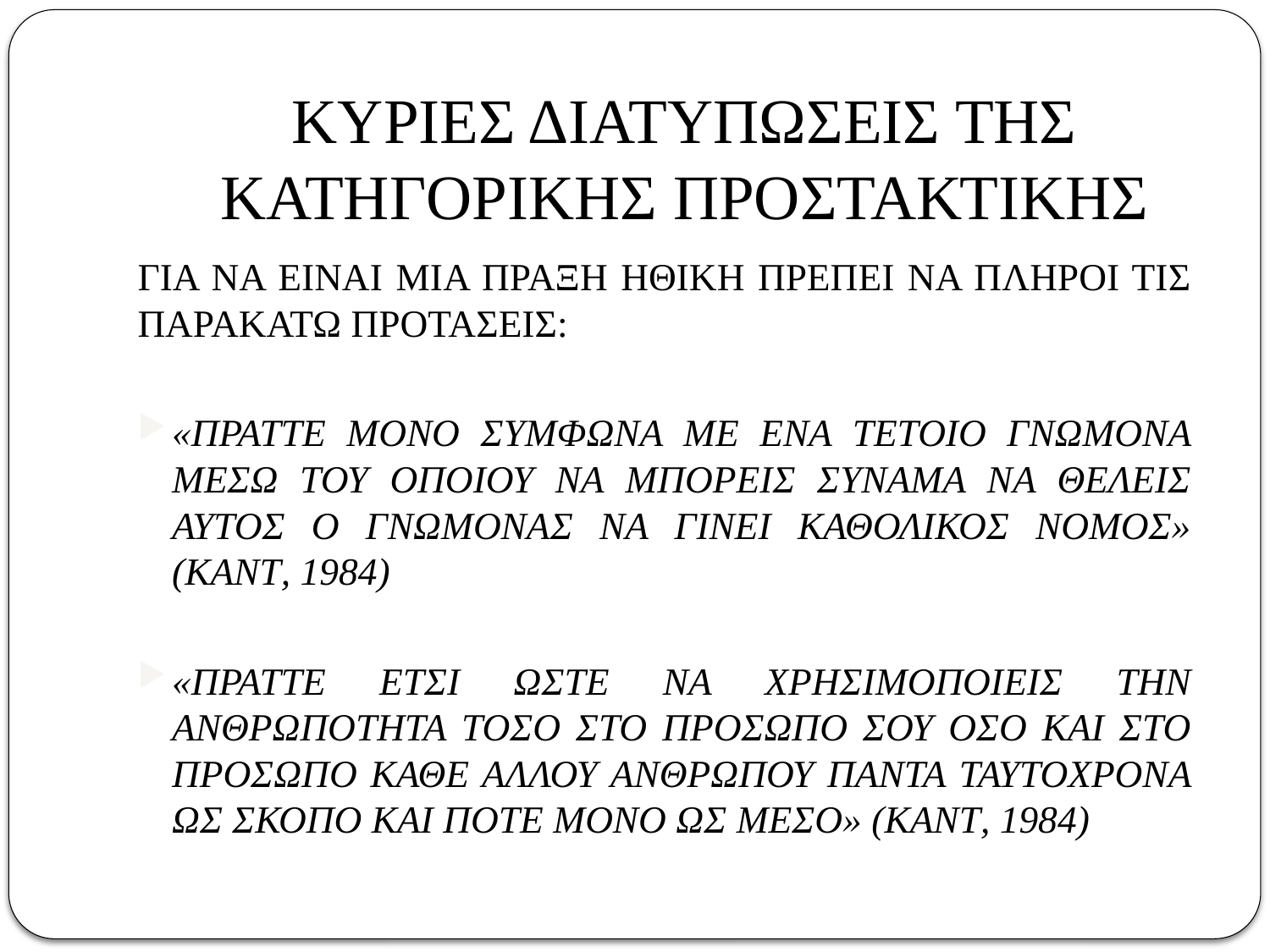

# ΚΥΡΙΕΣ ΔΙΑΤΥΠΩΣΕΙΣ ΤΗΣ ΚΑΤΗΓΟΡΙΚΗΣ ΠΡΟΣΤΑΚΤΙΚΗΣ
ΓΙΑ ΝΑ ΕΙΝΑΙ ΜΙΑ ΠΡΑΞΗ ΗΘΙΚΗ ΠΡΕΠΕΙ ΝΑ ΠΛΗΡΟΙ ΤΙΣ ΠΑΡΑΚΑΤΩ ΠΡΟΤΑΣΕΙΣ:

«ΠΡΑΤΤΕ ΜΟΝΟ ΣΥΜΦΩΝΑ ΜΕ ΕΝΑ ΤΕΤΟΙΟ ΓΝΩΜΟΝΑ ΜΕΣΩ ΤΟΥ ΟΠΟΙΟΥ ΝΑ ΜΠΟΡΕΙΣ ΣΥΝΑΜΑ ΝΑ ΘΕΛΕΙΣ ΑΥΤΟΣ Ο ΓΝΩΜΟΝΑΣ ΝΑ ΓΙΝΕΙ ΚΑΘΟΛΙΚΟΣ ΝΟΜΟΣ» (ΚΑΝΤ, 1984)

«ΠΡΑΤΤΕ ΕΤΣΙ ΩΣΤΕ ΝΑ ΧΡΗΣΙΜΟΠΟΙΕΙΣ ΤΗΝ ΑΝΘΡΩΠΟΤΗΤΑ ΤΟΣΟ ΣΤΟ ΠΡΟΣΩΠΟ ΣΟΥ ΟΣΟ ΚΑΙ ΣΤΟ ΠΡΟΣΩΠΟ ΚΑΘΕ ΑΛΛΟΥ ΑΝΘΡΩΠΟΥ ΠΑΝΤΑ ΤΑΥΤΟΧΡΟΝΑ ΩΣ ΣΚΟΠΟ ΚΑΙ ΠΟΤΕ ΜΟΝΟ ΩΣ ΜΕΣΟ» (ΚΑΝΤ, 1984)